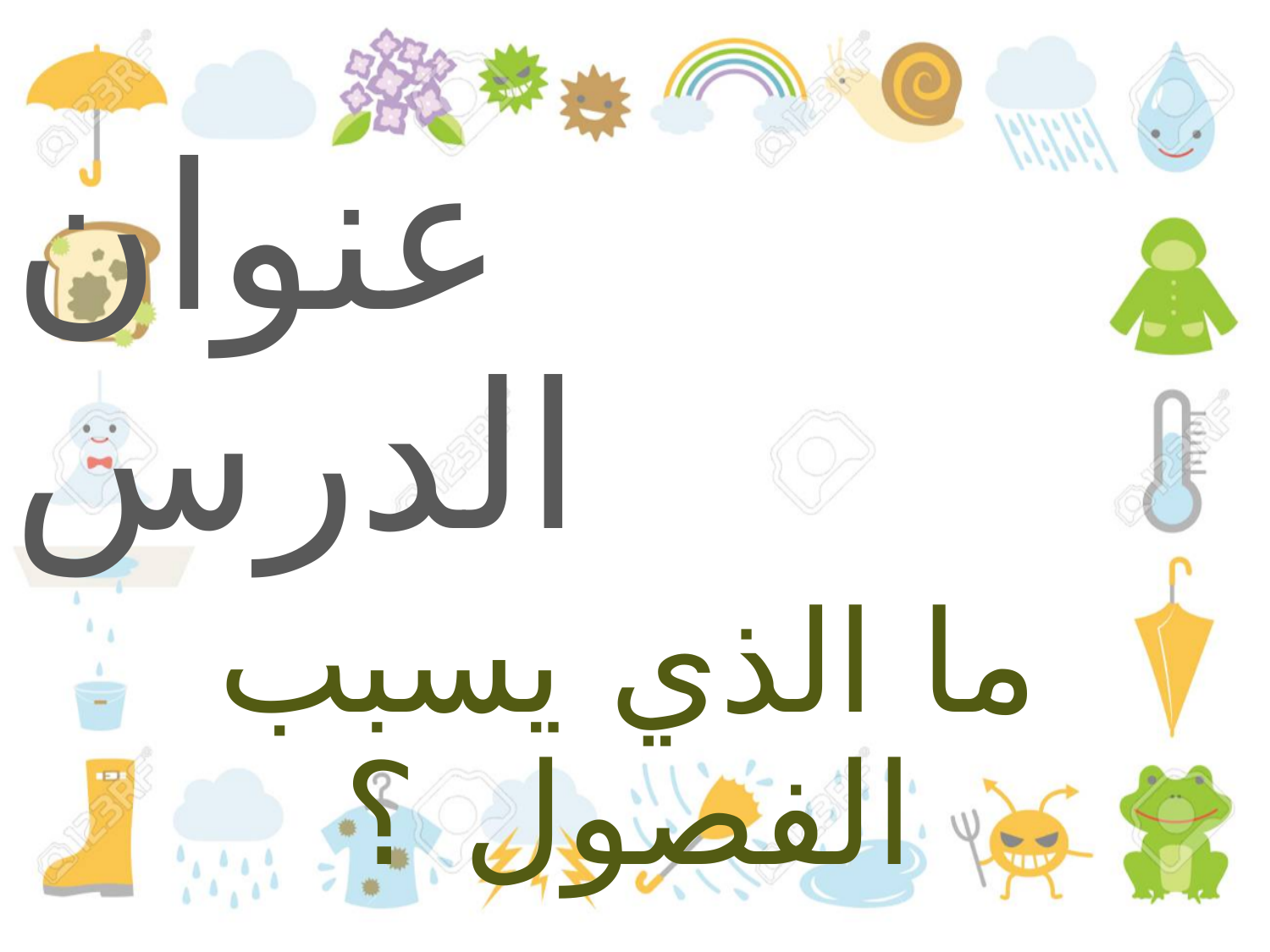

عنوان الدرس
ما الذي يسبب الفصول ؟